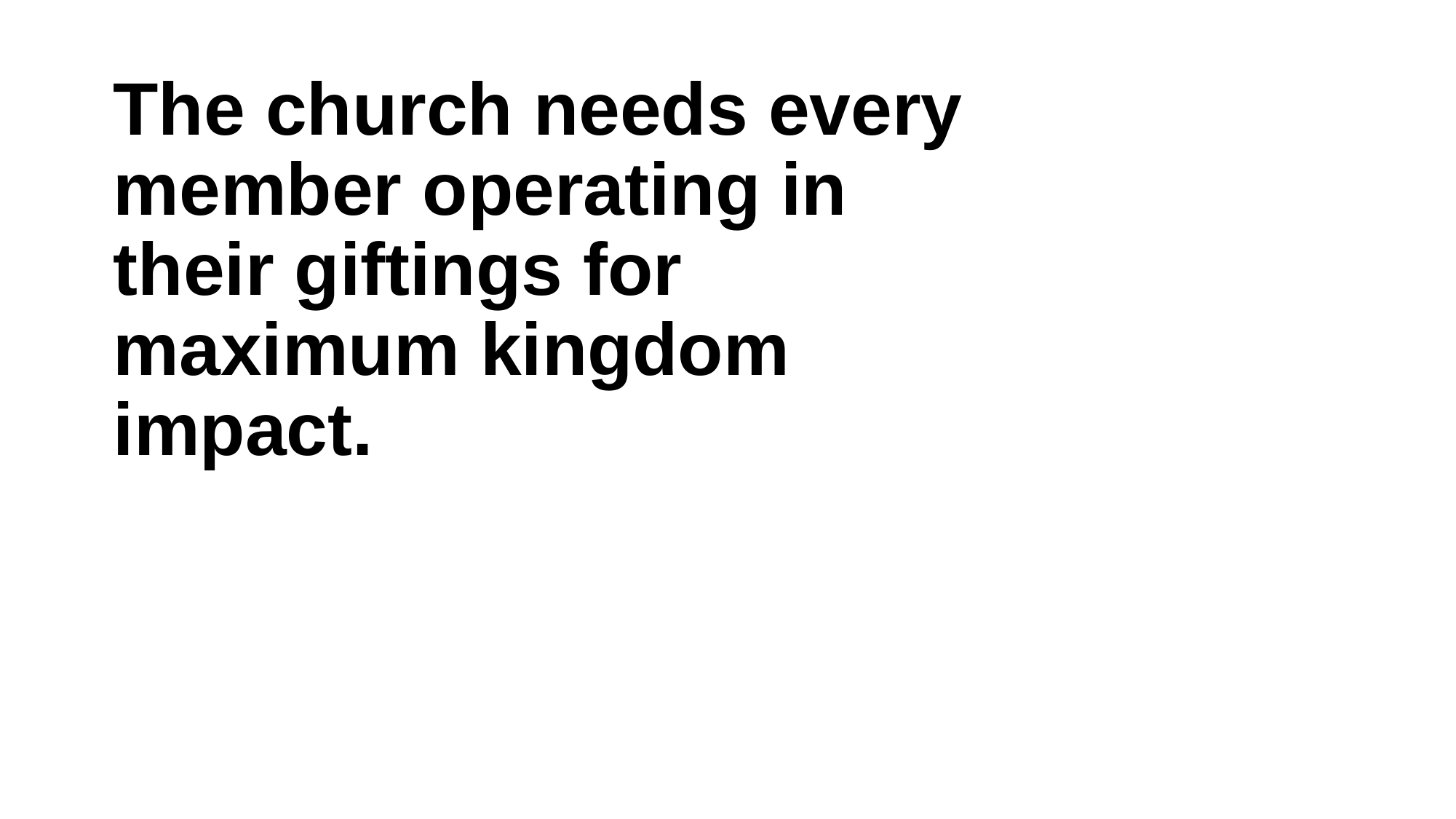

# The church needs every member operating in their giftings for maximum kingdom impact.